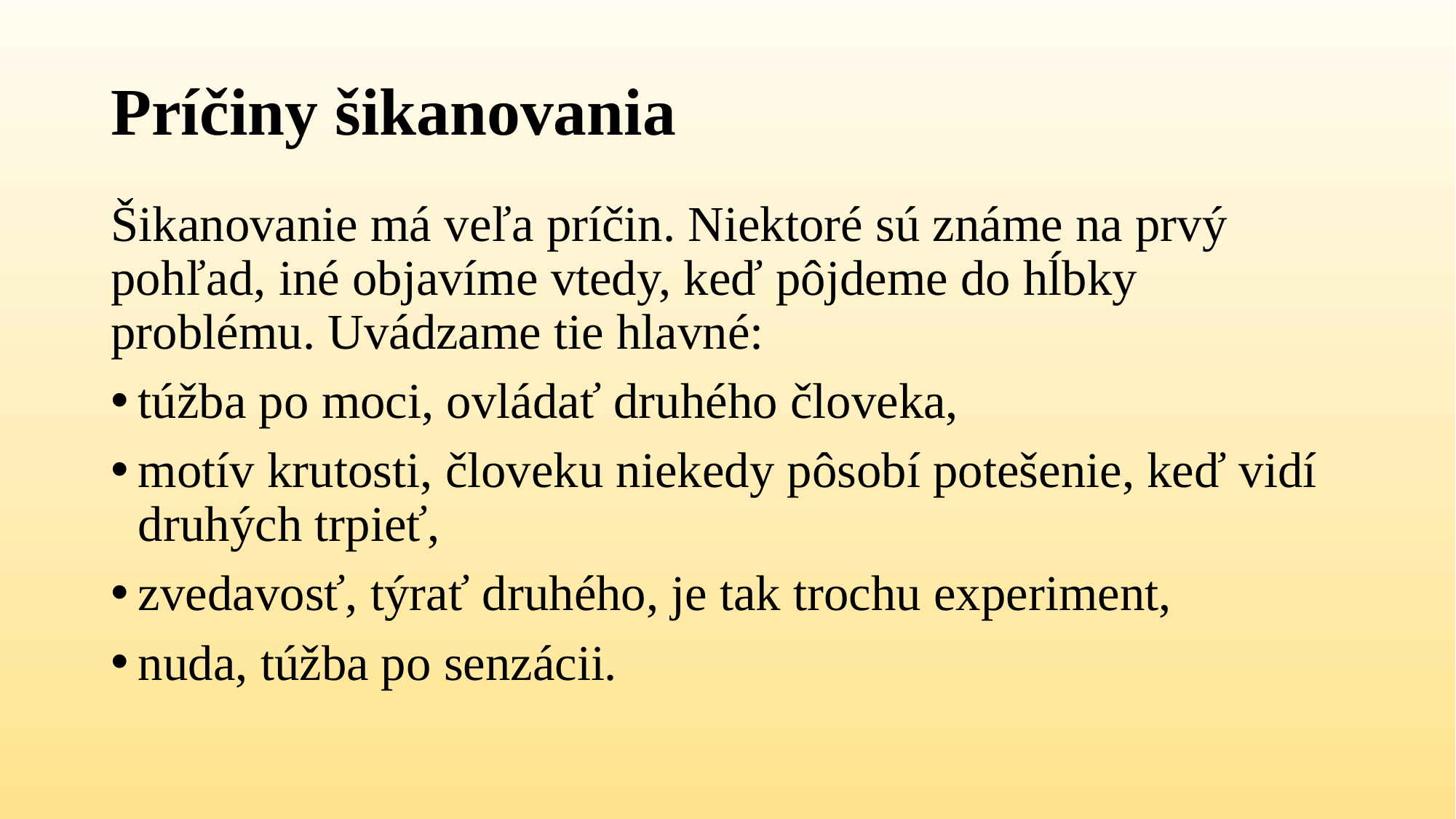

# Príčiny šikanovania
Šikanovanie má veľa príčin. Niektoré sú známe na prvý pohľad, iné objavíme vtedy, keď pôjdeme do hĺbky problému. Uvádzame tie hlavné:
túžba po moci, ovládať druhého človeka,
motív krutosti, človeku niekedy pôsobí potešenie, keď vidí druhých trpieť,
zvedavosť, týrať druhého, je tak trochu experiment,
nuda, túžba po senzácii.